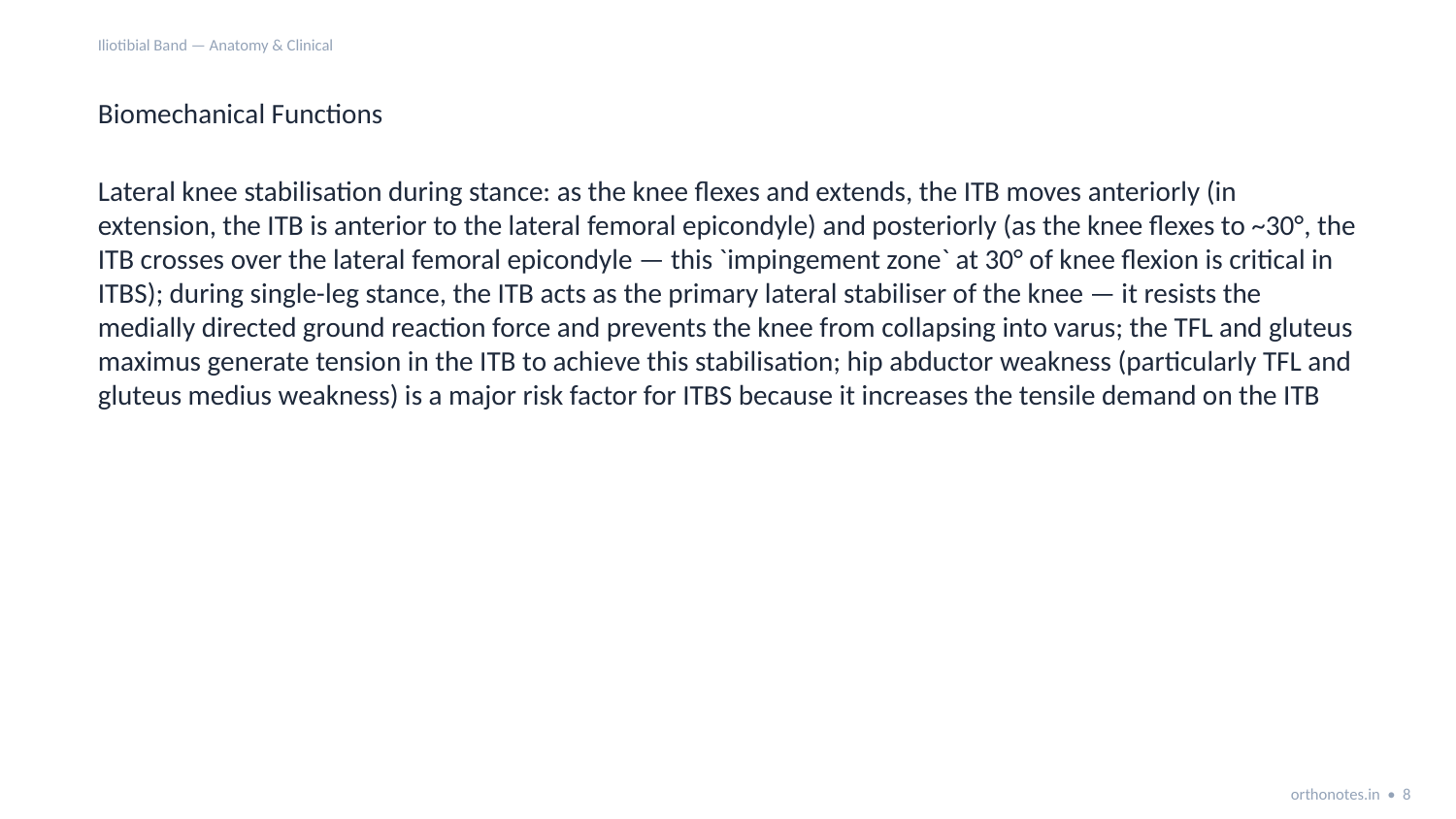

Iliotibial Band — Anatomy & Clinical
Biomechanical Functions
Lateral knee stabilisation during stance: as the knee flexes and extends, the ITB moves anteriorly (in extension, the ITB is anterior to the lateral femoral epicondyle) and posteriorly (as the knee flexes to ~30°, the ITB crosses over the lateral femoral epicondyle — this `impingement zone` at 30° of knee flexion is critical in ITBS); during single-leg stance, the ITB acts as the primary lateral stabiliser of the knee — it resists the medially directed ground reaction force and prevents the knee from collapsing into varus; the TFL and gluteus maximus generate tension in the ITB to achieve this stabilisation; hip abductor weakness (particularly TFL and gluteus medius weakness) is a major risk factor for ITBS because it increases the tensile demand on the ITB
orthonotes.in  •  8